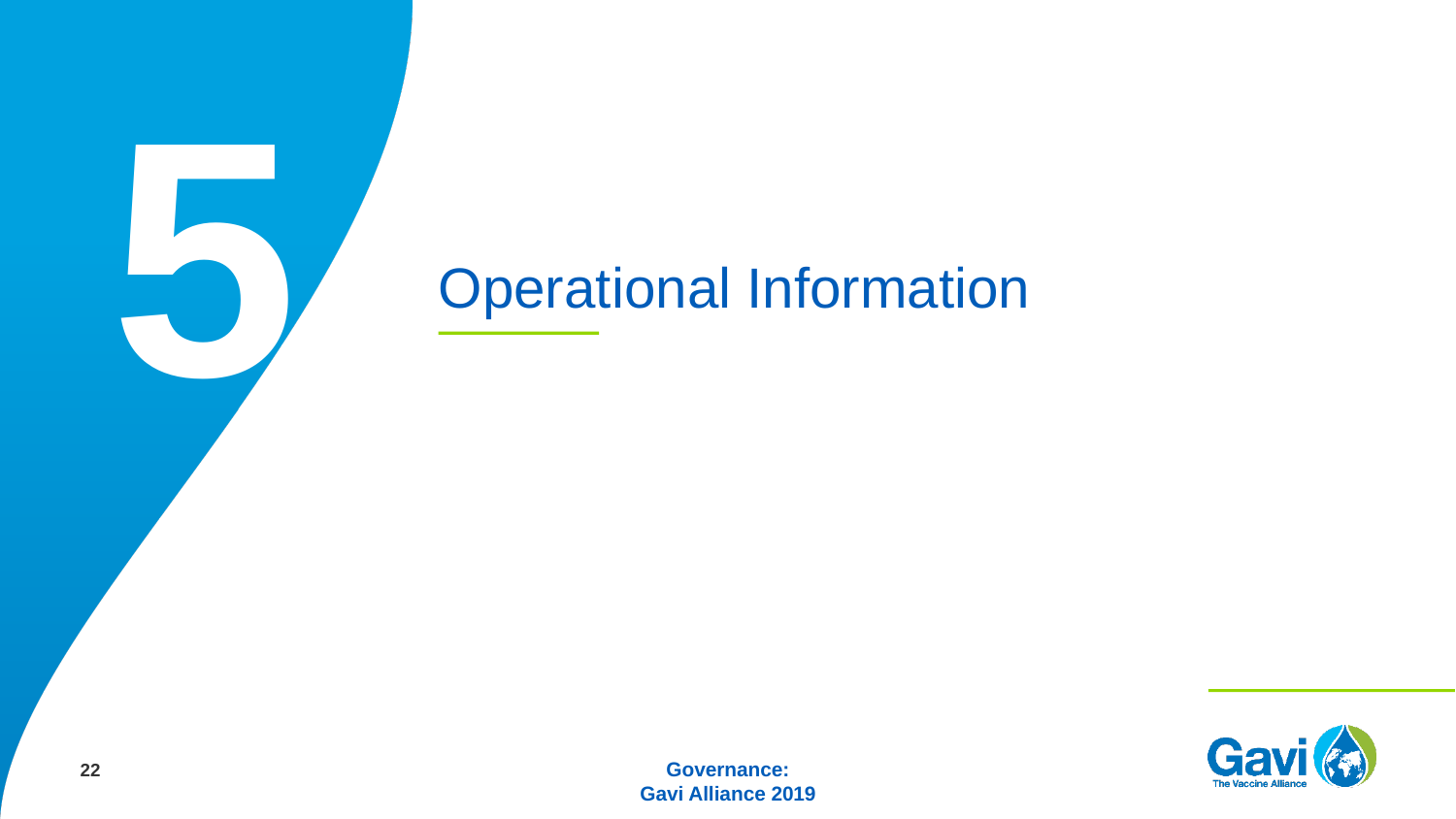

5
# Operational Information
22
Governance:
Gavi Alliance 2019